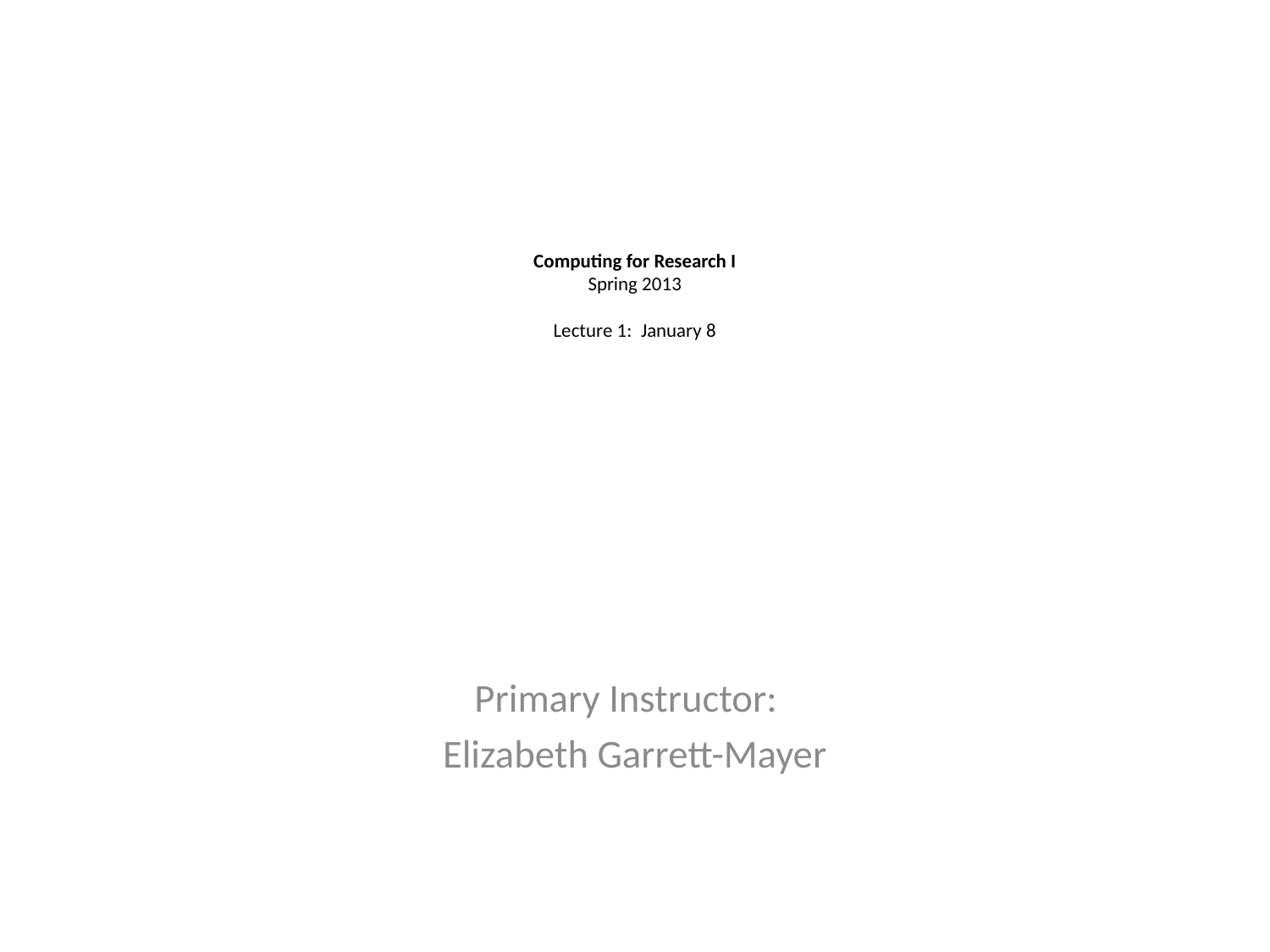

# Computing for Research I Spring 2013 Lecture 1:  January 8
Primary Instructor:
Elizabeth Garrett-Mayer